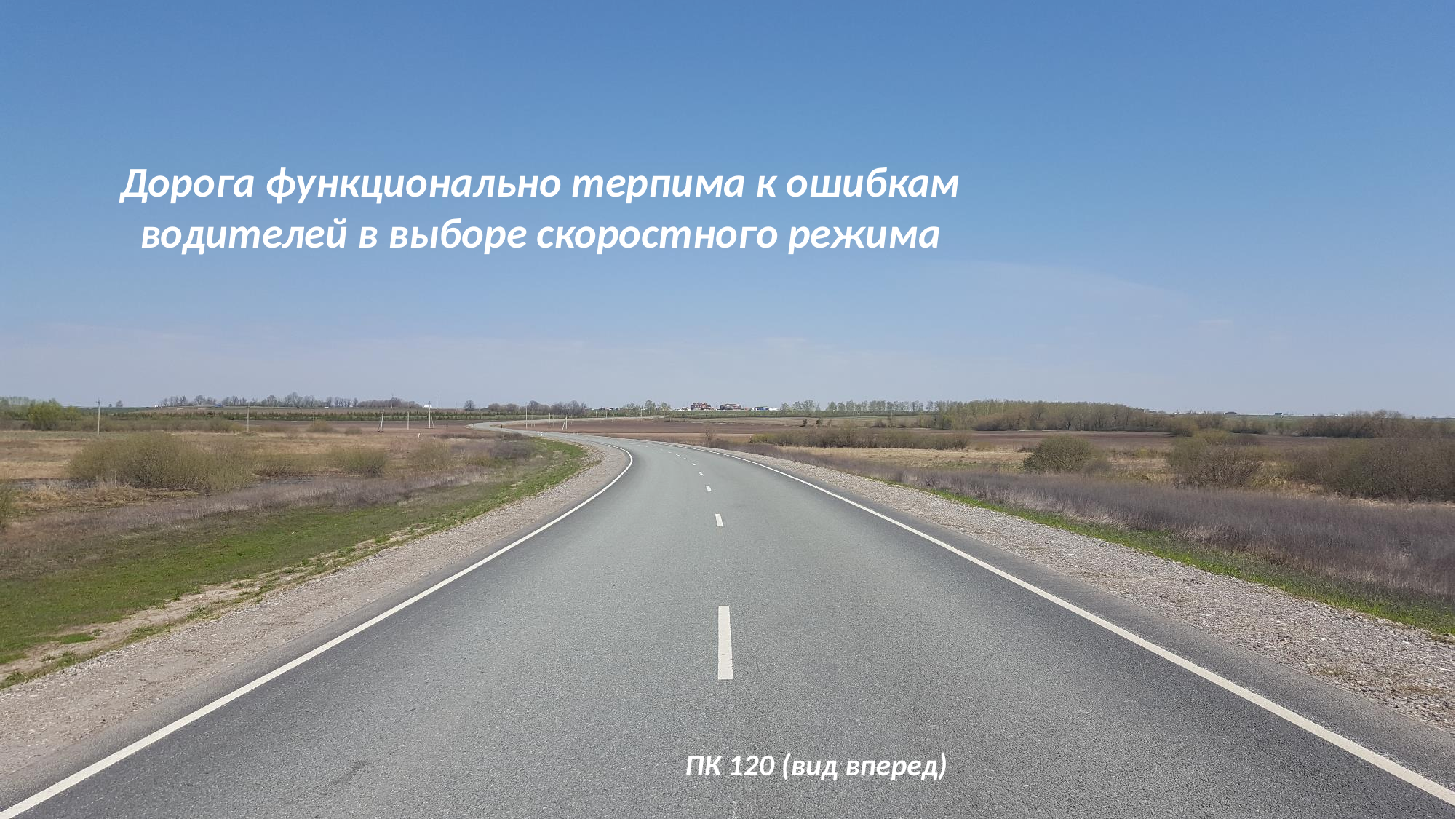

Дорога функционально терпима к ошибкам водителей в выборе скоростного режима

ПК 120 (вид вперед)